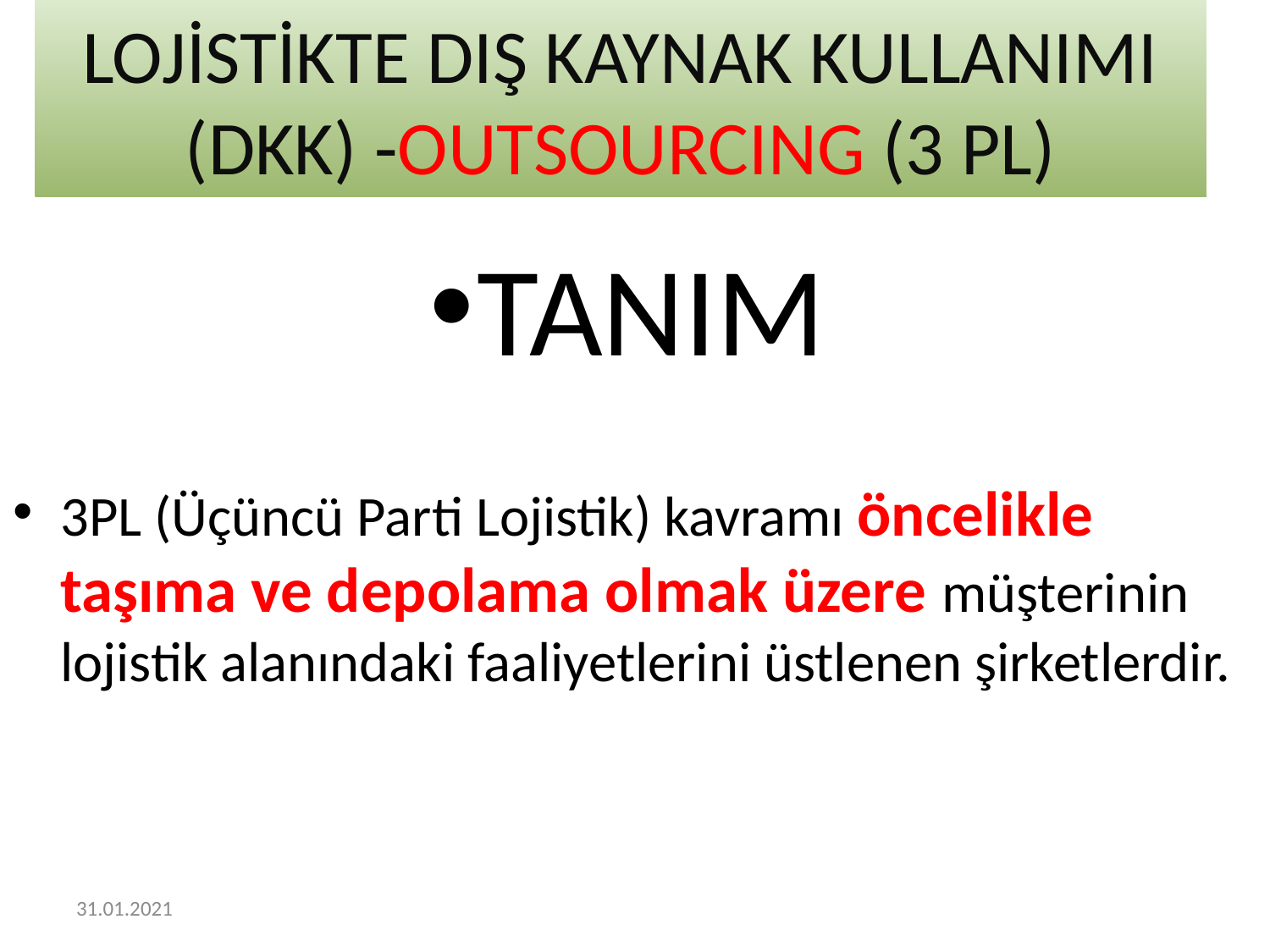

# LOJİSTİKTE DIŞ KAYNAK KULLANIMI (DKK) -OUTSOURCING (3 PL)
TANIM

3PL (Üçüncü Parti Lojistik) kavramı öncelikle taşıma ve depolama olmak üzere müşterinin lojistik alanındaki faaliyetlerini üstlenen şirketlerdir.
31.01.2021
osenses@trabzon.edu.tr
13